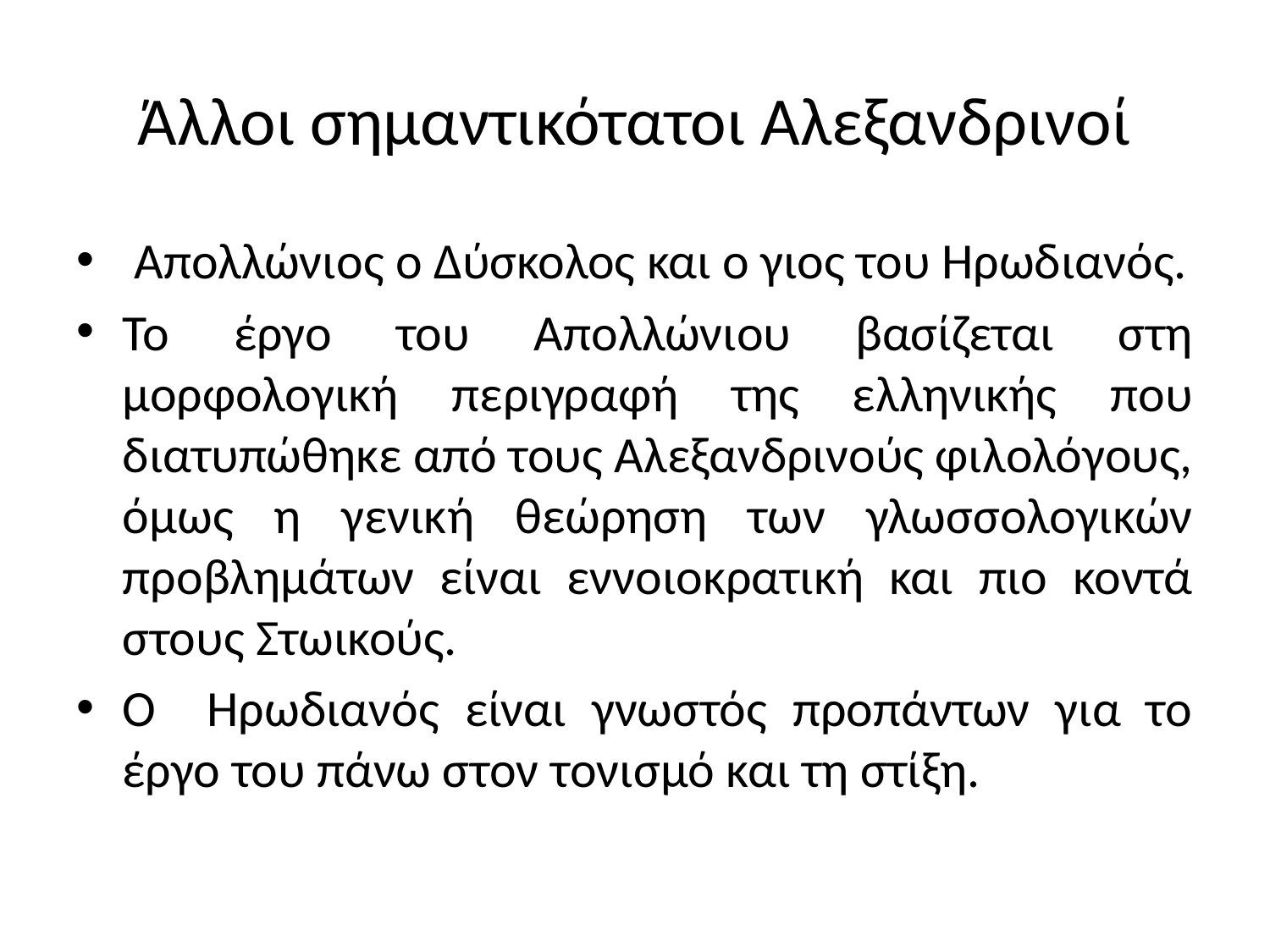

# Άλλοι σημαντικότατοι Αλεξανδρινοί
 Απολλώνιος ο Δύσκολος και ο γιος του Ηρωδιανός.
Το έργο του Απολλώνιου βασίζεται στη μορφολογική περιγραφή της ελληνικής που διατυπώθηκε από τους Αλεξανδρινούς φιλολόγους, όμως η γενική θεώρηση των γλωσσολογικών προβλημάτων είναι εννοιοκρατική και πιο κοντά στους Στωικούς.
Ο  Ηρωδιανός είναι γνωστός προπάντων για το έργο του πάνω στον τονισμό και τη στίξη.